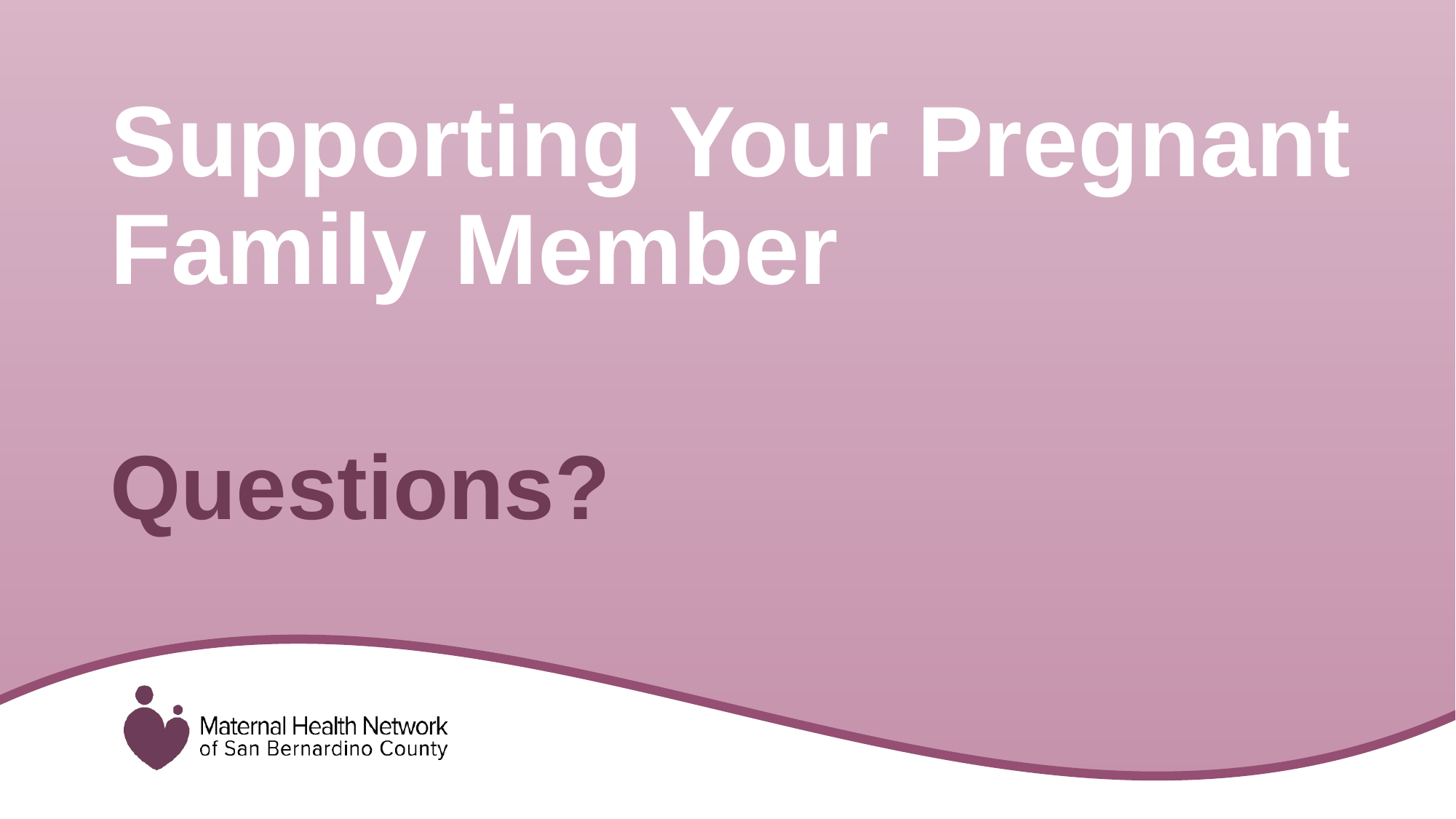

Supporting Your Pregnant Family Member
# Questions?